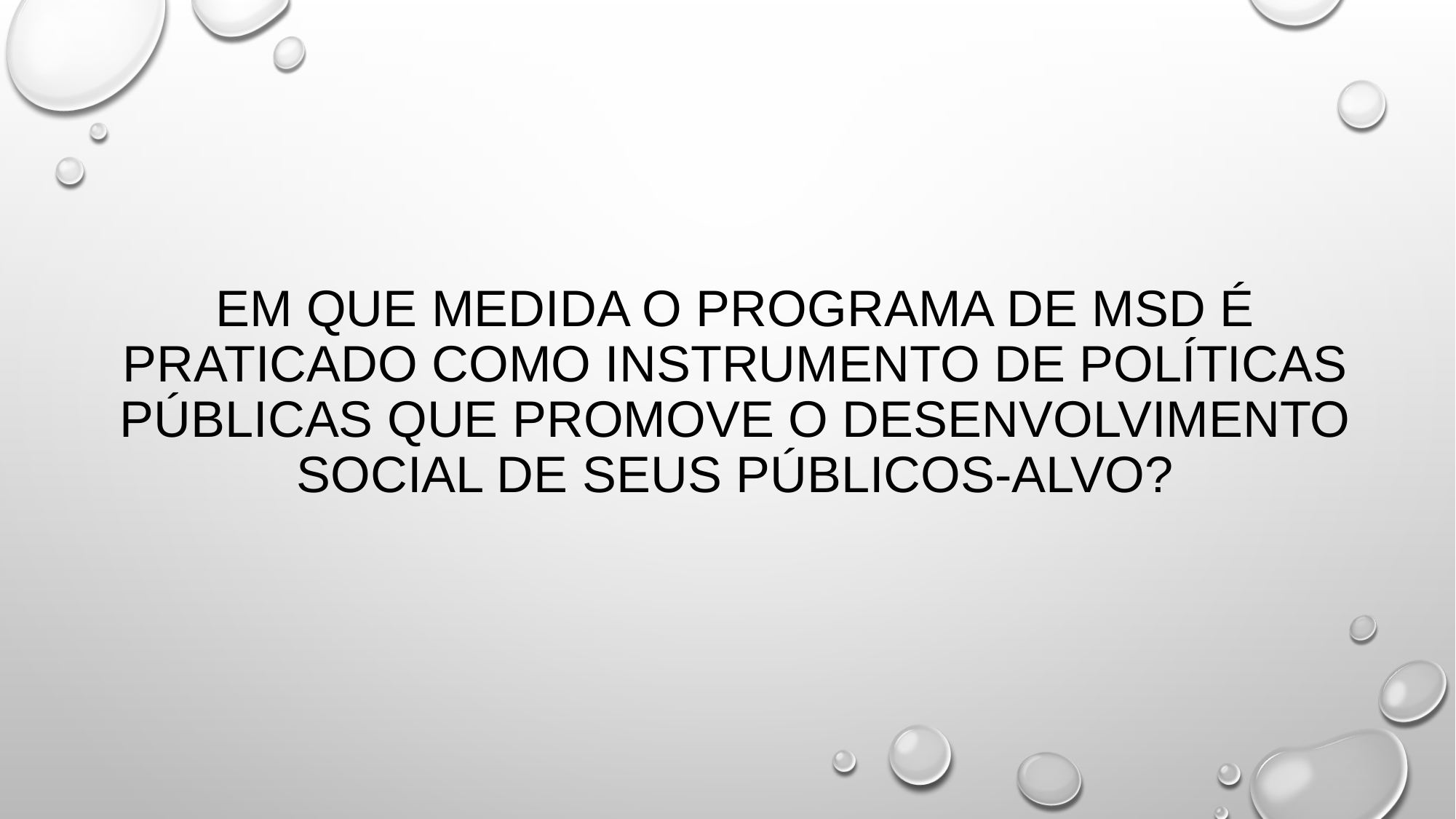

# EM QUE MEDIDA O PROGRAMA DE MSD É PRATICADO COMO INSTRUMENTO DE POLÍTICAS PÚBLICAS QUE PROMOVE O DESENVOLVIMENTO SOCIAL DE SEUS PÚBLICOS-ALVO?